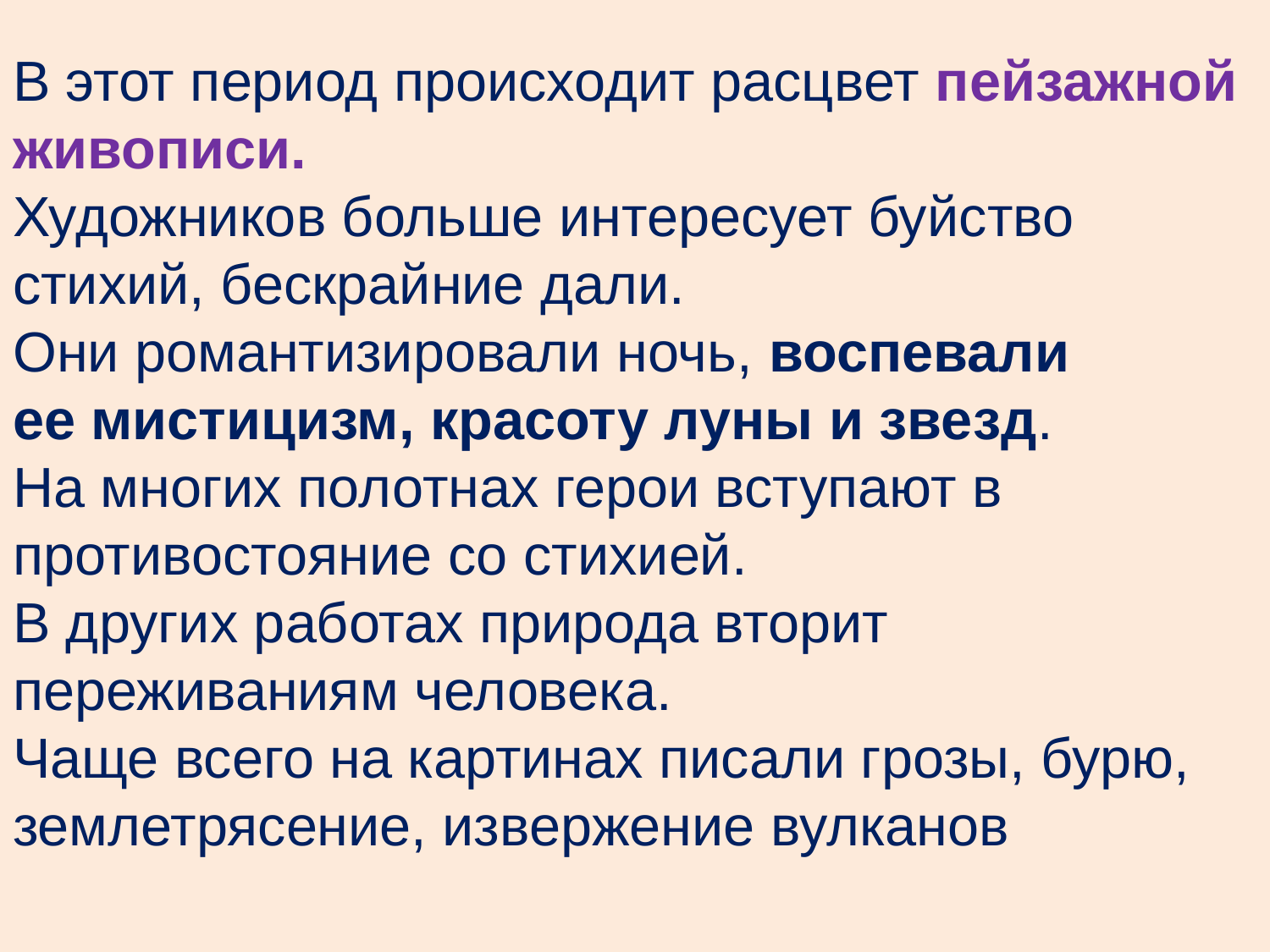

В этот период происходит расцвет пейзажной живописи.
Художников больше интересует буйство стихий, бескрайние дали.
Они романтизировали ночь, воспевали ее мистицизм, красоту луны и звезд.
На многих полотнах герои вступают в противостояние со стихией.
В других работах природа вторит переживаниям человека.
Чаще всего на картинах писали грозы, бурю, землетрясение, извержение вулканов